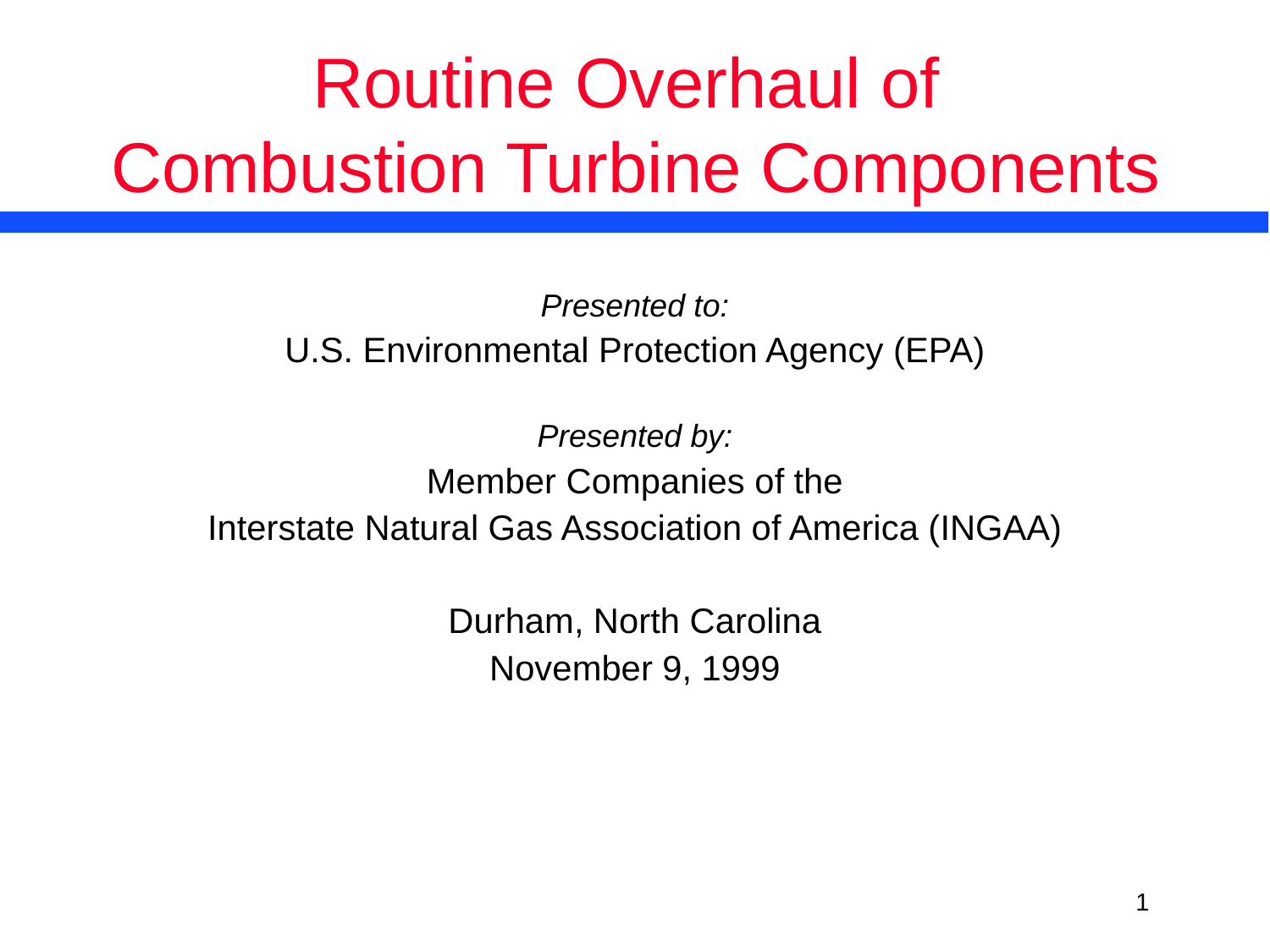

# Routine Overhaul of Combustion Turbine Components

Presented to:
U.S. Environmental Protection Agency (EPA)

Presented by:
Member Companies of the
Interstate Natural Gas Association of America (INGAA)

Durham, North Carolina
November 9, 1999

1